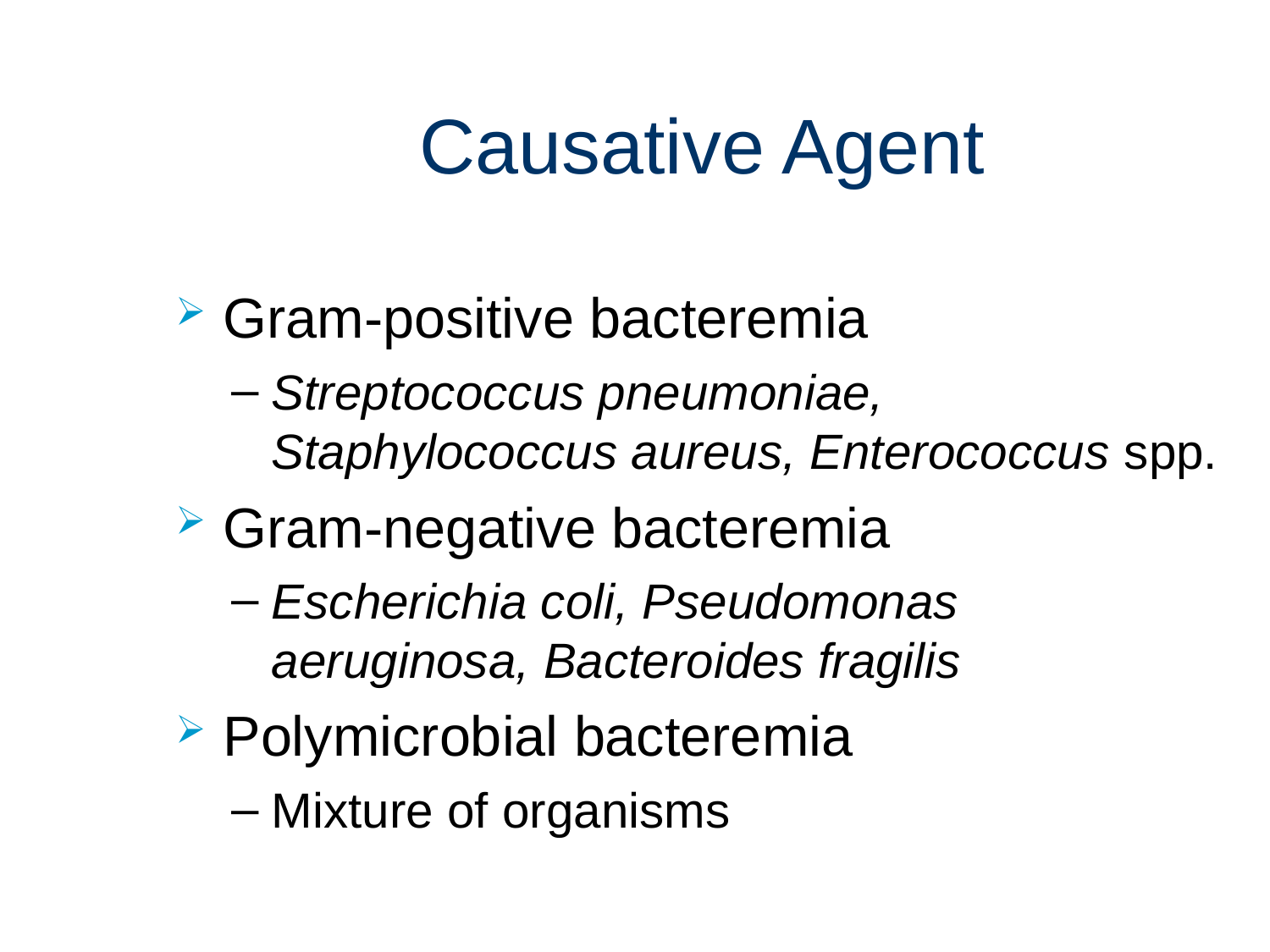

# Causative Agent
Gram-positive bacteremia
Streptococcus pneumoniae, Staphylococcus aureus, Enterococcus spp.
Gram-negative bacteremia
Escherichia coli, Pseudomonas aeruginosa, Bacteroides fragilis
Polymicrobial bacteremia
Mixture of organisms